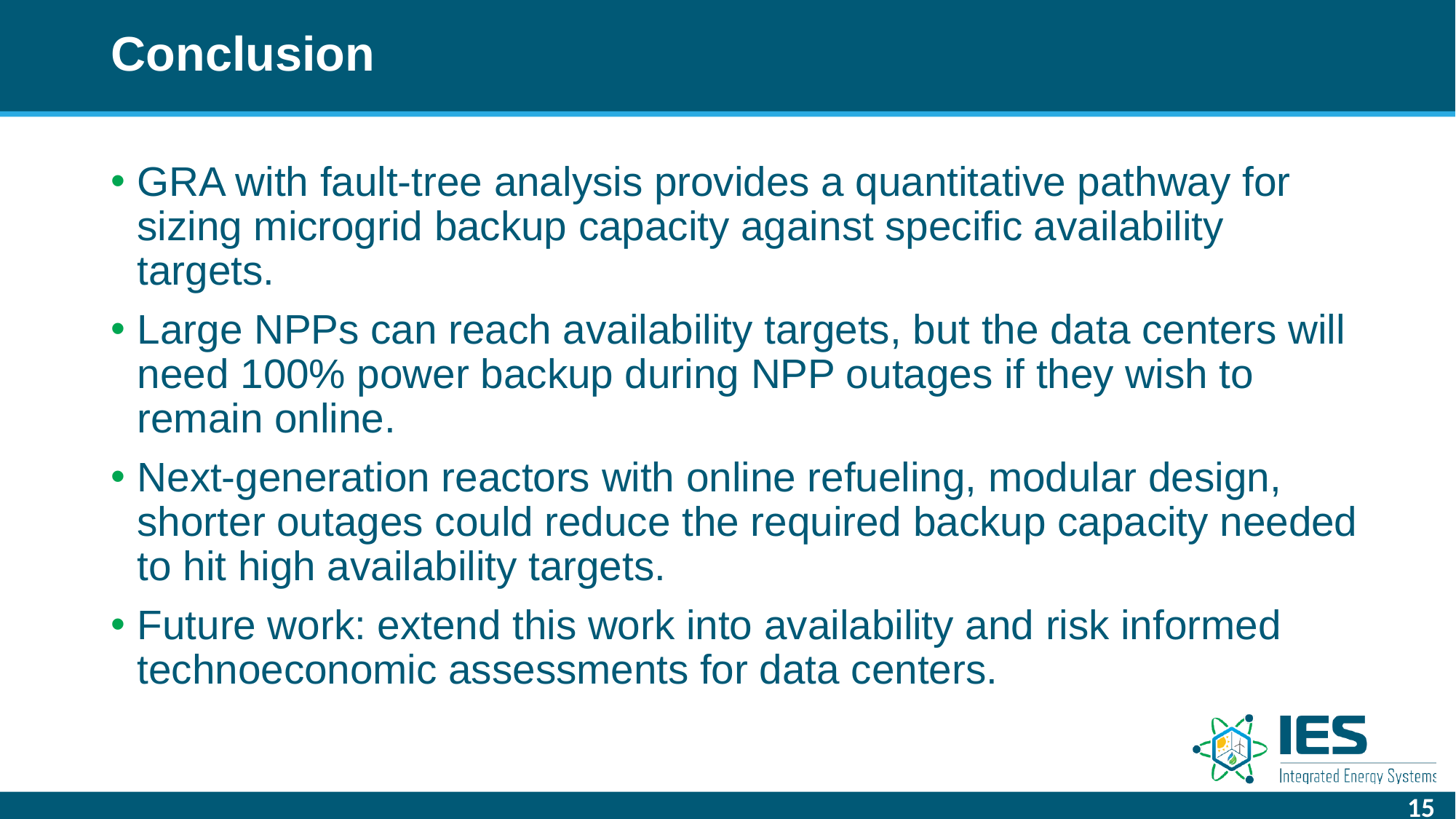

# Conclusion
GRA with fault-tree analysis provides a quantitative pathway for sizing microgrid backup capacity against specific availability targets.
Large NPPs can reach availability targets, but the data centers will need 100% power backup during NPP outages if they wish to remain online.
Next-generation reactors with online refueling, modular design, shorter outages could reduce the required backup capacity needed to hit high availability targets.
Future work: extend this work into availability and risk informed technoeconomic assessments for data centers.
15